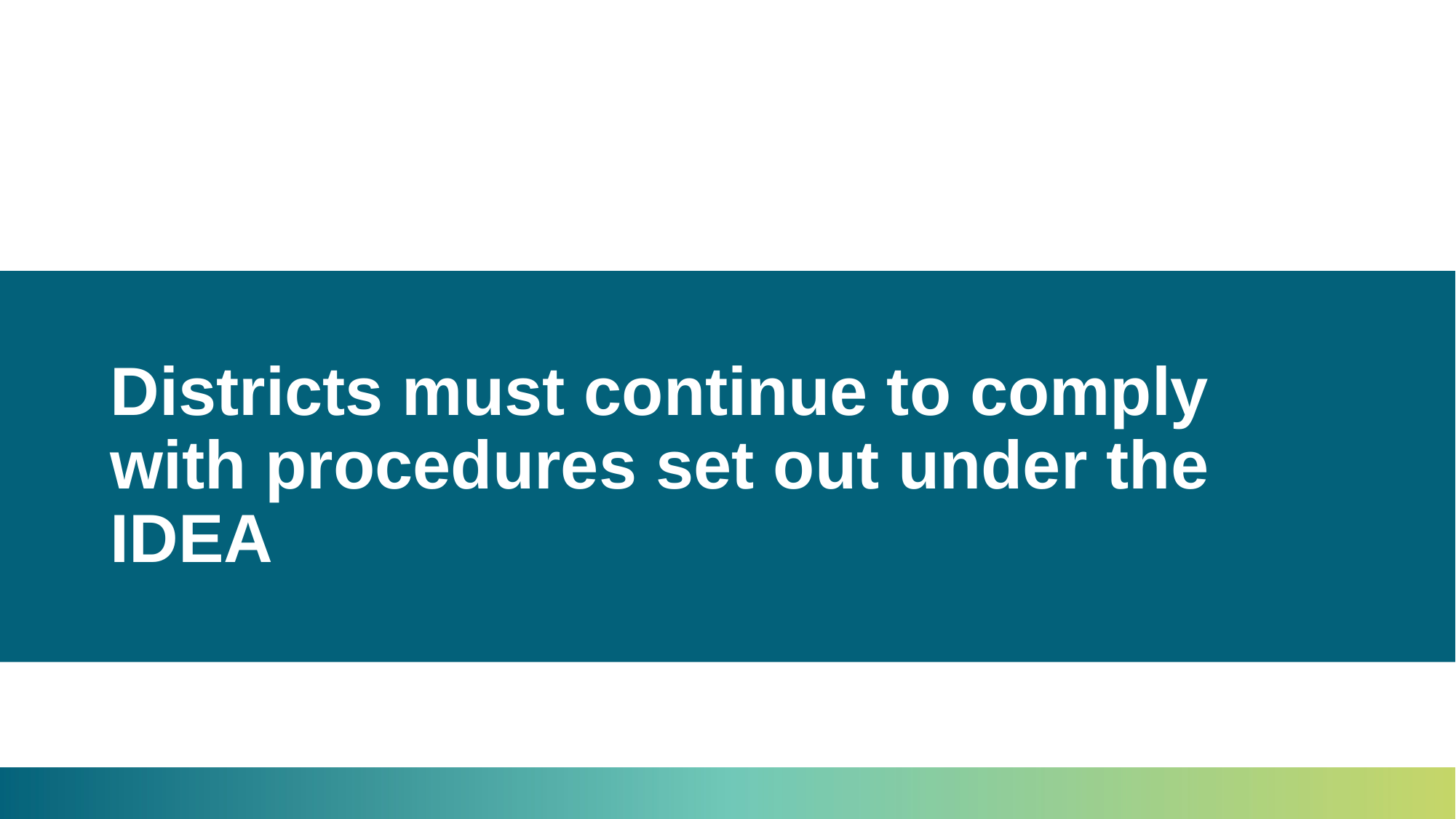

# Districts must continue to comply with procedures set out under the IDEA